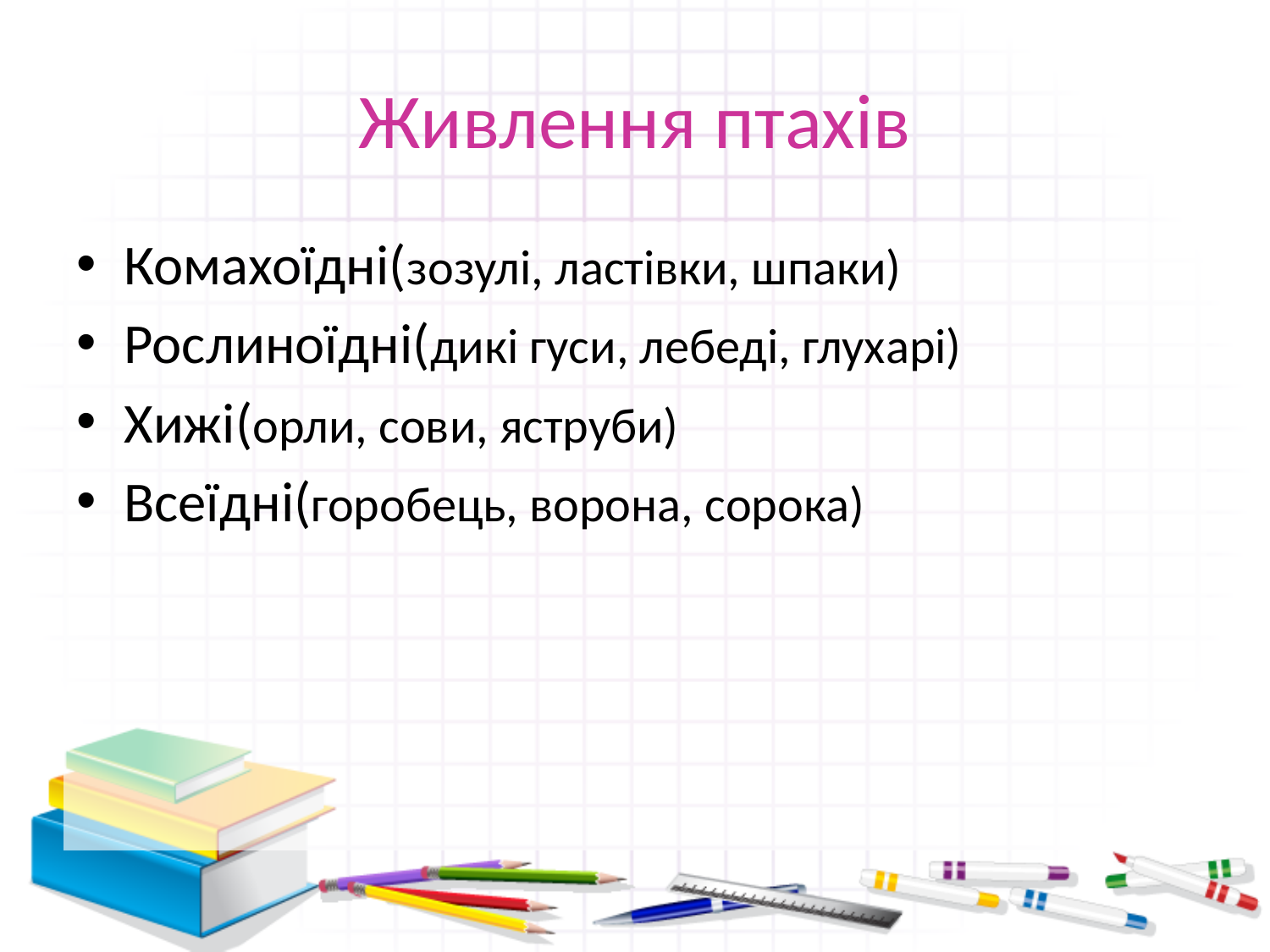

# Живлення птахів
Комахоїдні(зозулі, ластівки, шпаки)
Рослиноїдні(дикі гуси, лебеді, глухарі)
Хижі(орли, сови, яструби)
Всеїдні(горобець, ворона, сорока)